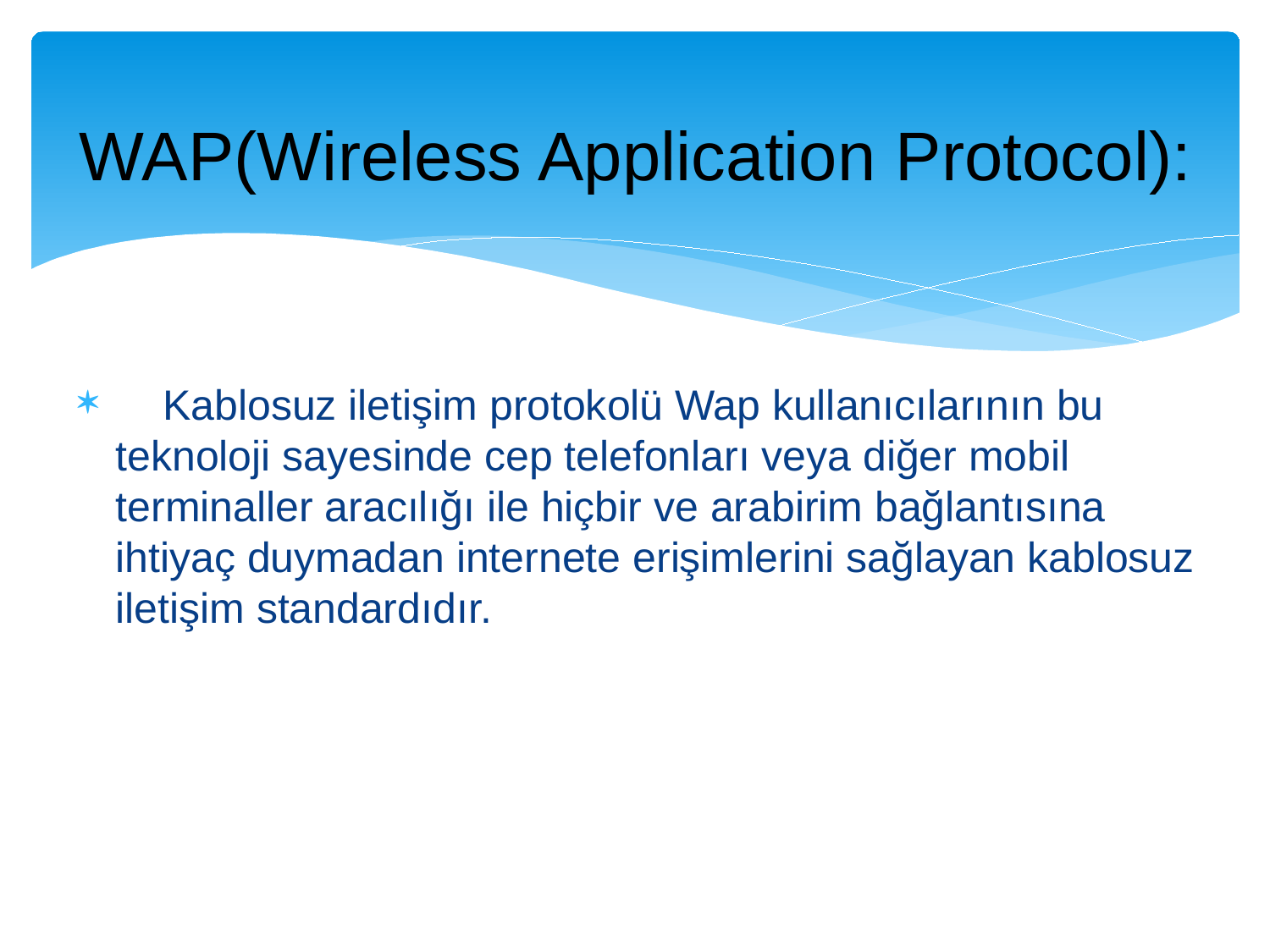

# WAP(Wireless Application Protocol):
    Kablosuz iletişim protokolü Wap kullanıcılarının bu teknoloji sayesinde cep telefonları veya diğer mobil terminaller aracılığı ile hiçbir ve arabirim bağlantısına ihtiyaç duymadan internete erişimlerini sağlayan kablosuz iletişim standardıdır.